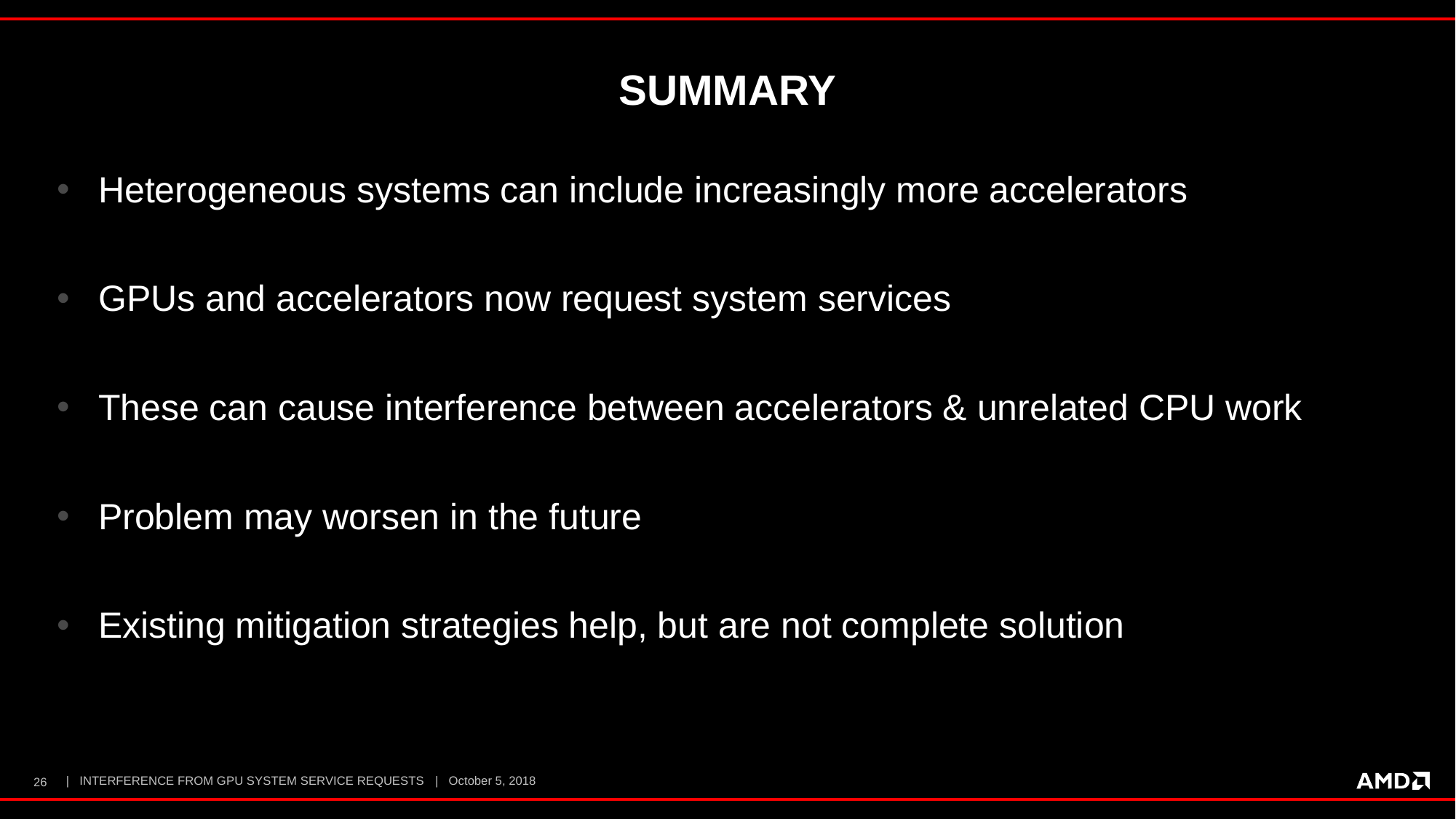

# Summary
Heterogeneous systems can include increasingly more accelerators

GPUs and accelerators now request system services

These can cause interference between accelerators & unrelated CPU work

Problem may worsen in the future

Existing mitigation strategies help, but are not complete solution
26